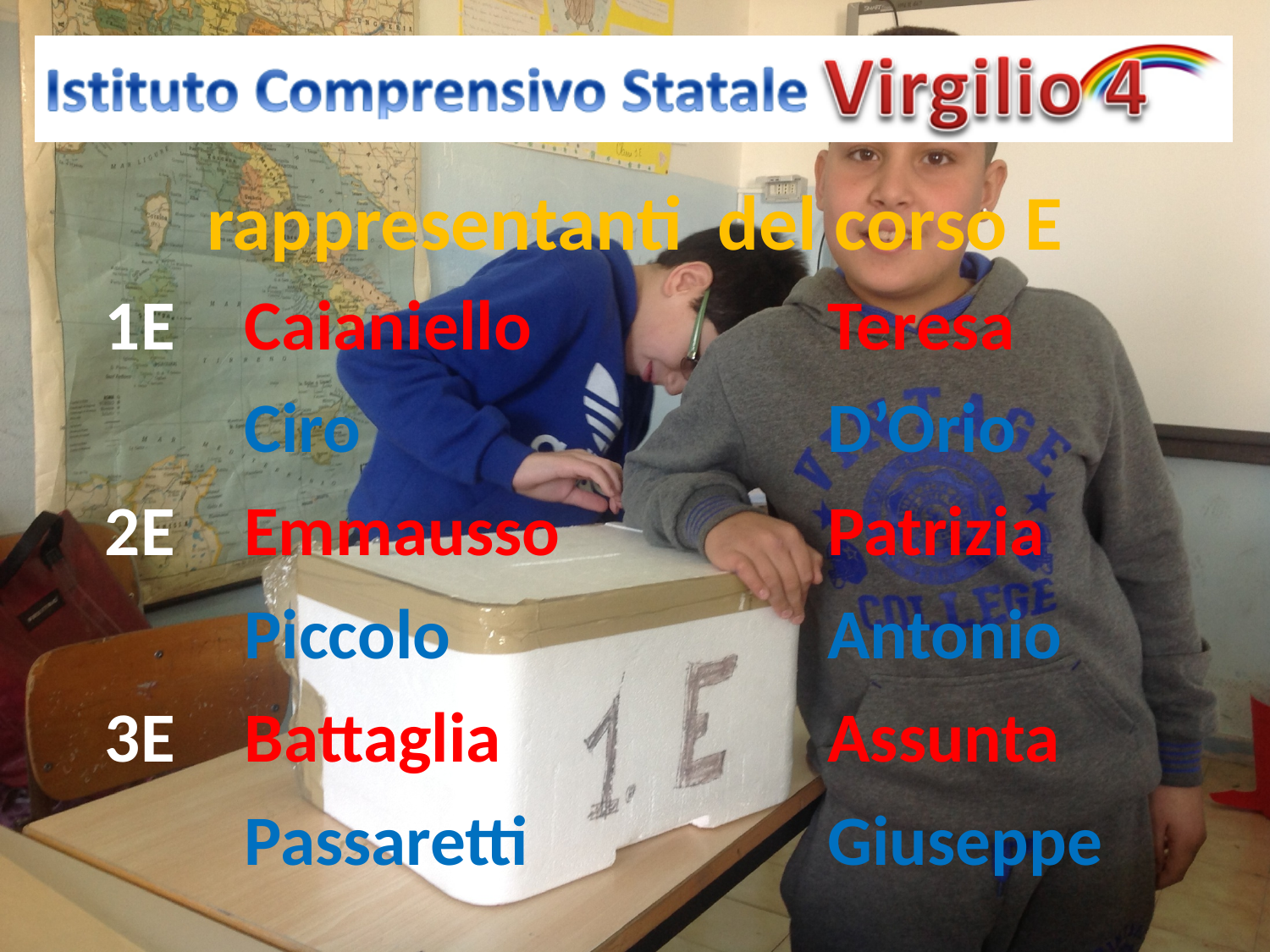

rappresentanti  del corso E
| 1E | Caianiello | Teresa |
| --- | --- | --- |
|  | Ciro | D’Orio |
| 2E | Emmausso | Patrizia |
|  | Piccolo | Antonio |
| 3E | Battaglia | Assunta |
|  | Passaretti | Giuseppe |